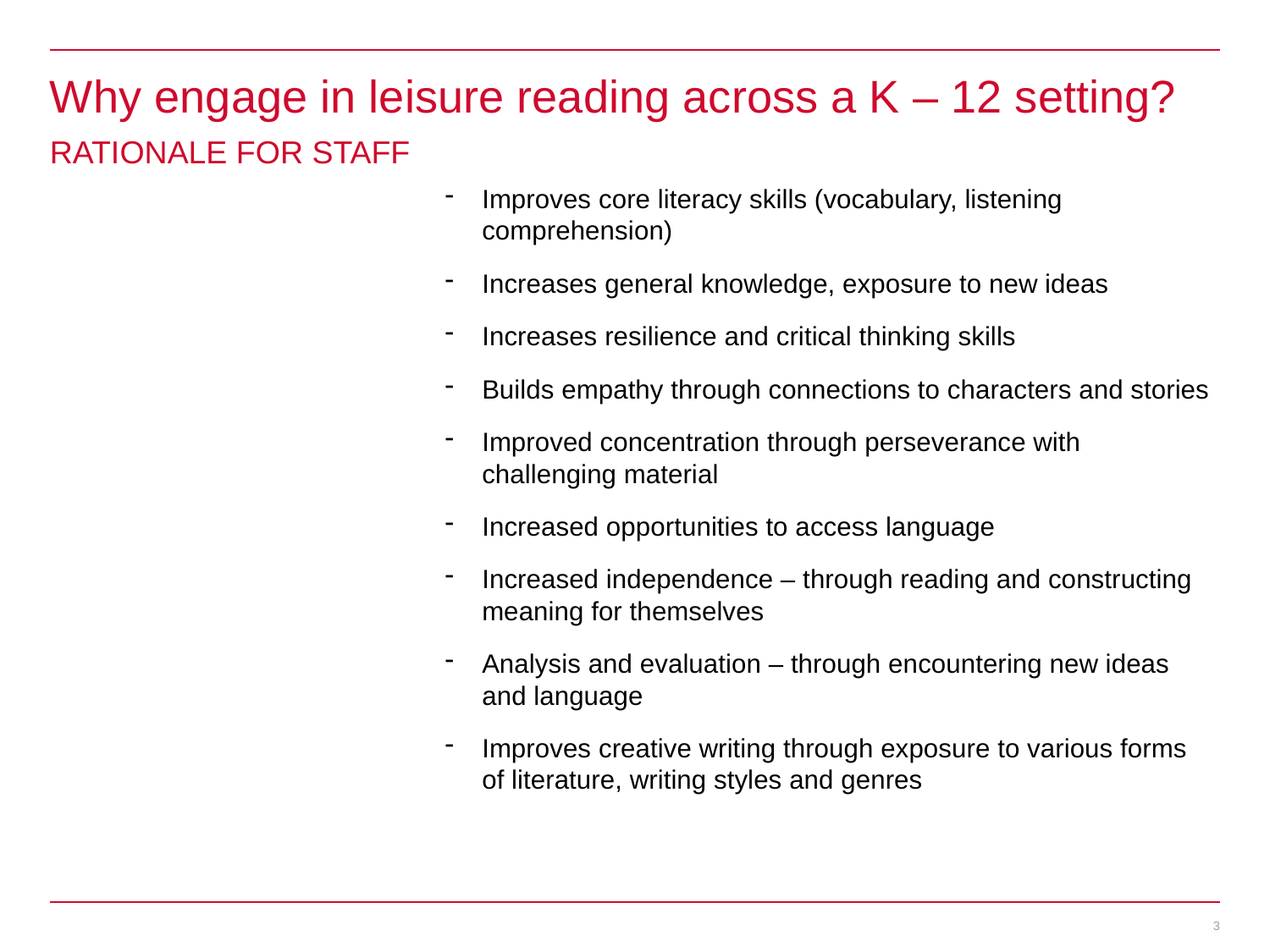

# Why engage in leisure reading across a K – 12 setting?
Rationale for staff
Improves core literacy skills (vocabulary, listening comprehension)
Increases general knowledge, exposure to new ideas
Increases resilience and critical thinking skills
Builds empathy through connections to characters and stories
Improved concentration through perseverance with challenging material
Increased opportunities to access language
Increased independence – through reading and constructing meaning for themselves
Analysis and evaluation – through encountering new ideas and language
Improves creative writing through exposure to various forms of literature, writing styles and genres

3